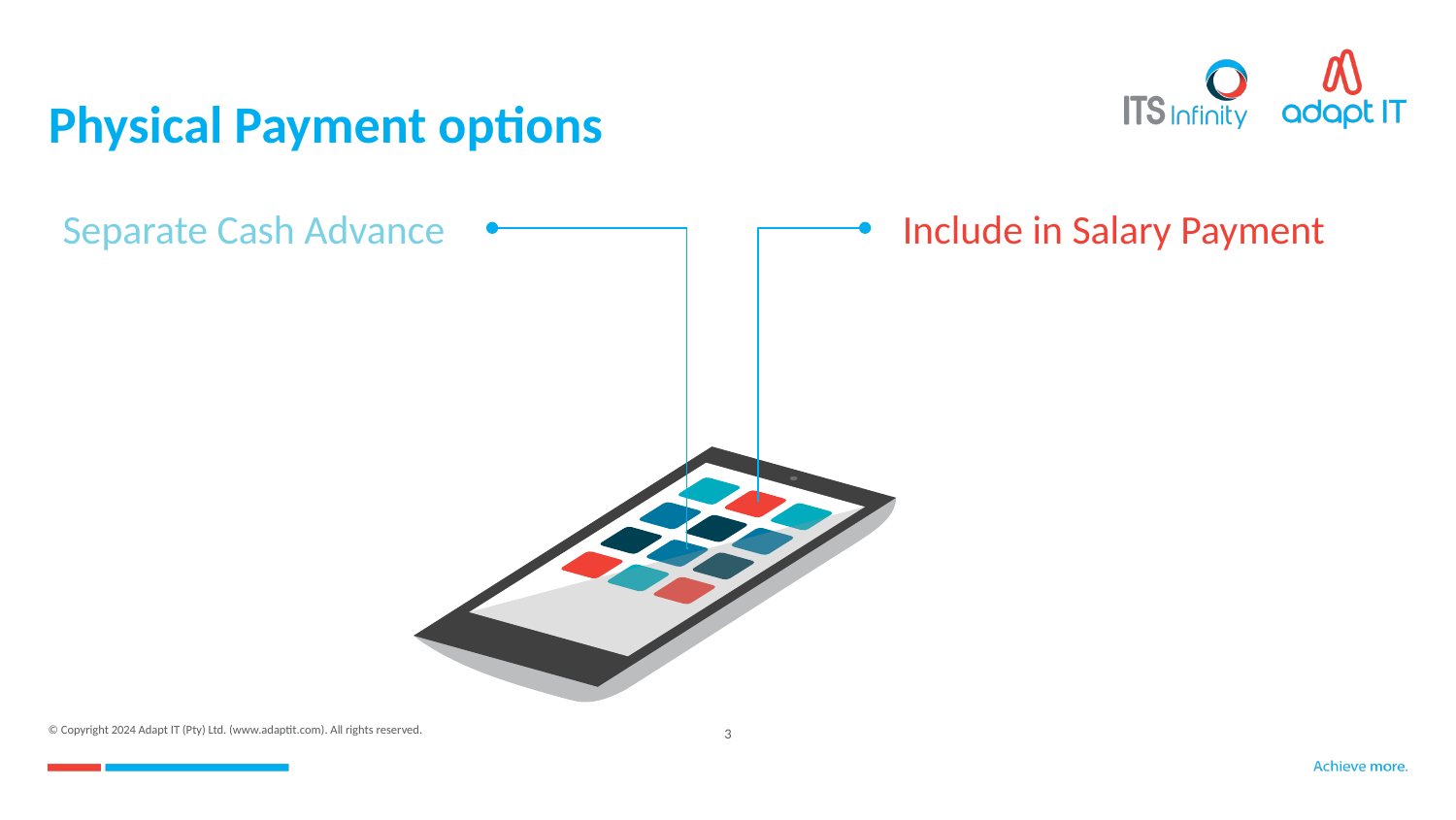

# Physical Payment options
Separate Cash Advance
Include in Salary Payment